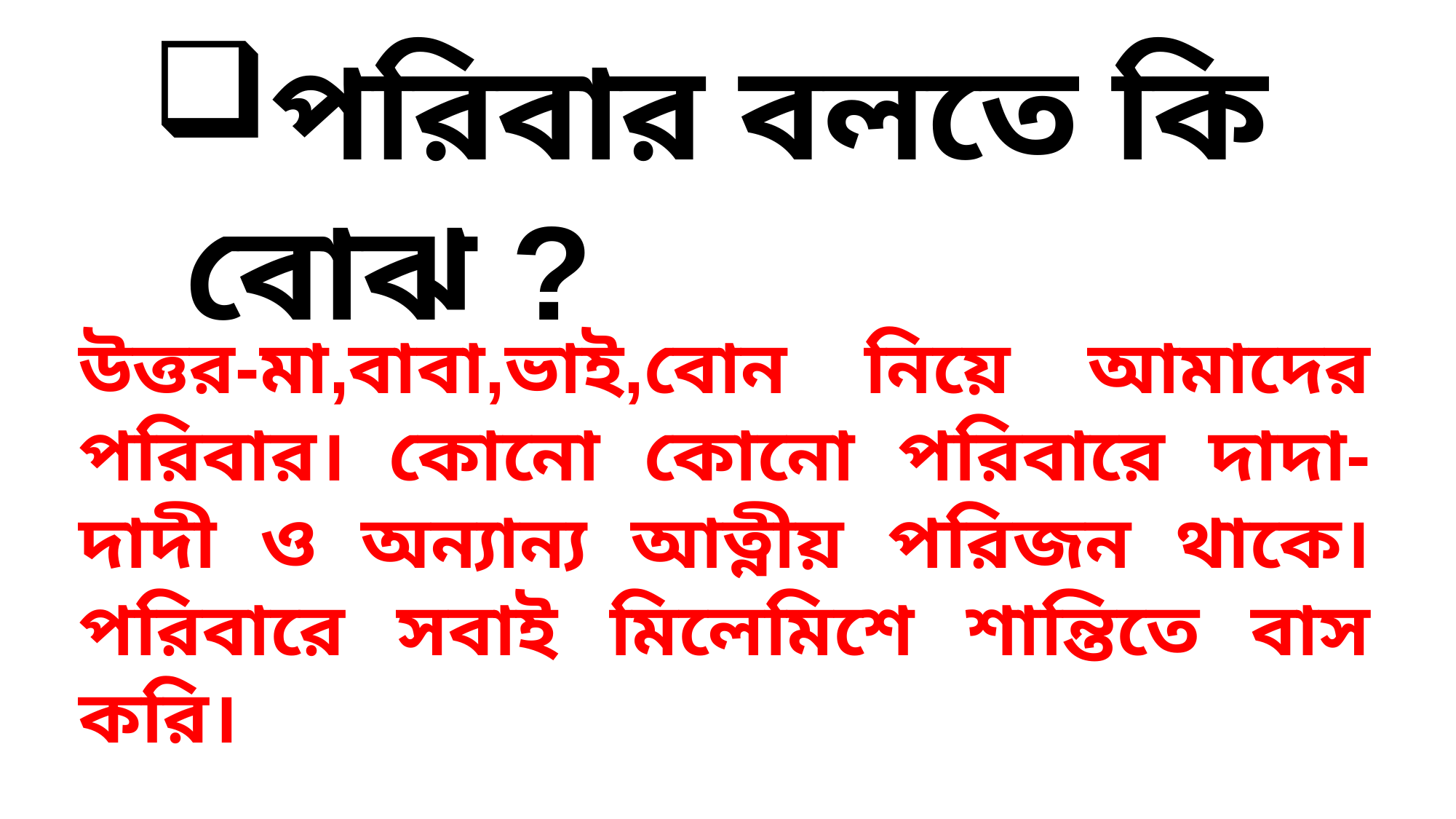

পরিবার বলতে কি বোঝ ?
উত্তর-মা,বাবা,ভাই,বোন নিয়ে আমাদের পরিবার। কোনো কোনো পরিবারে দাদা-দাদী ও অন্যান্য আত্নীয় পরিজন থাকে। পরিবারে সবাই মিলেমিশে শান্তিতে বাস করি।